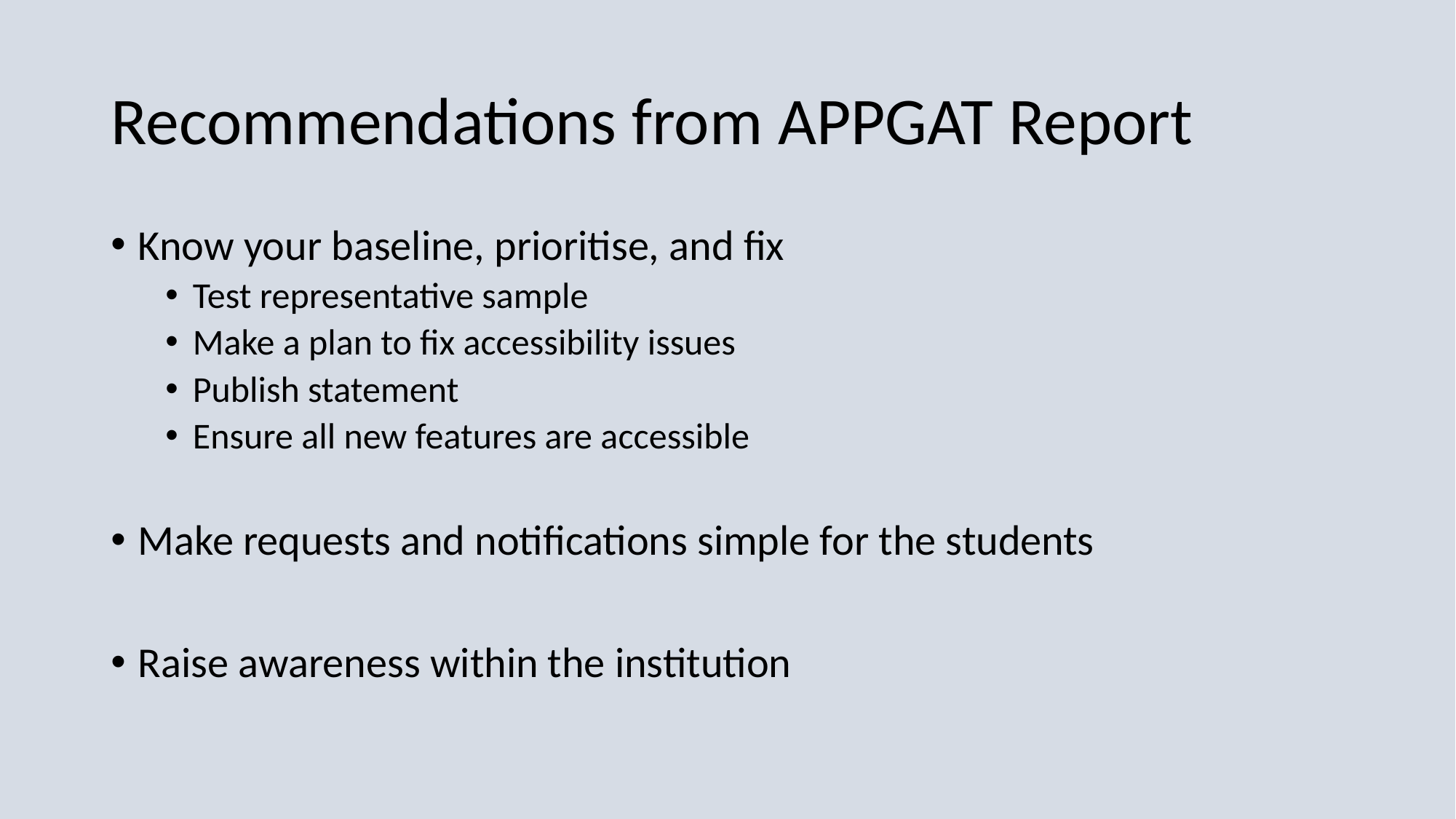

# Recommendations from APPGAT Report
Know your baseline, prioritise, and fix
Test representative sample
Make a plan to fix accessibility issues
Publish statement
Ensure all new features are accessible

Make requests and notifications simple for the students

Raise awareness within the institution